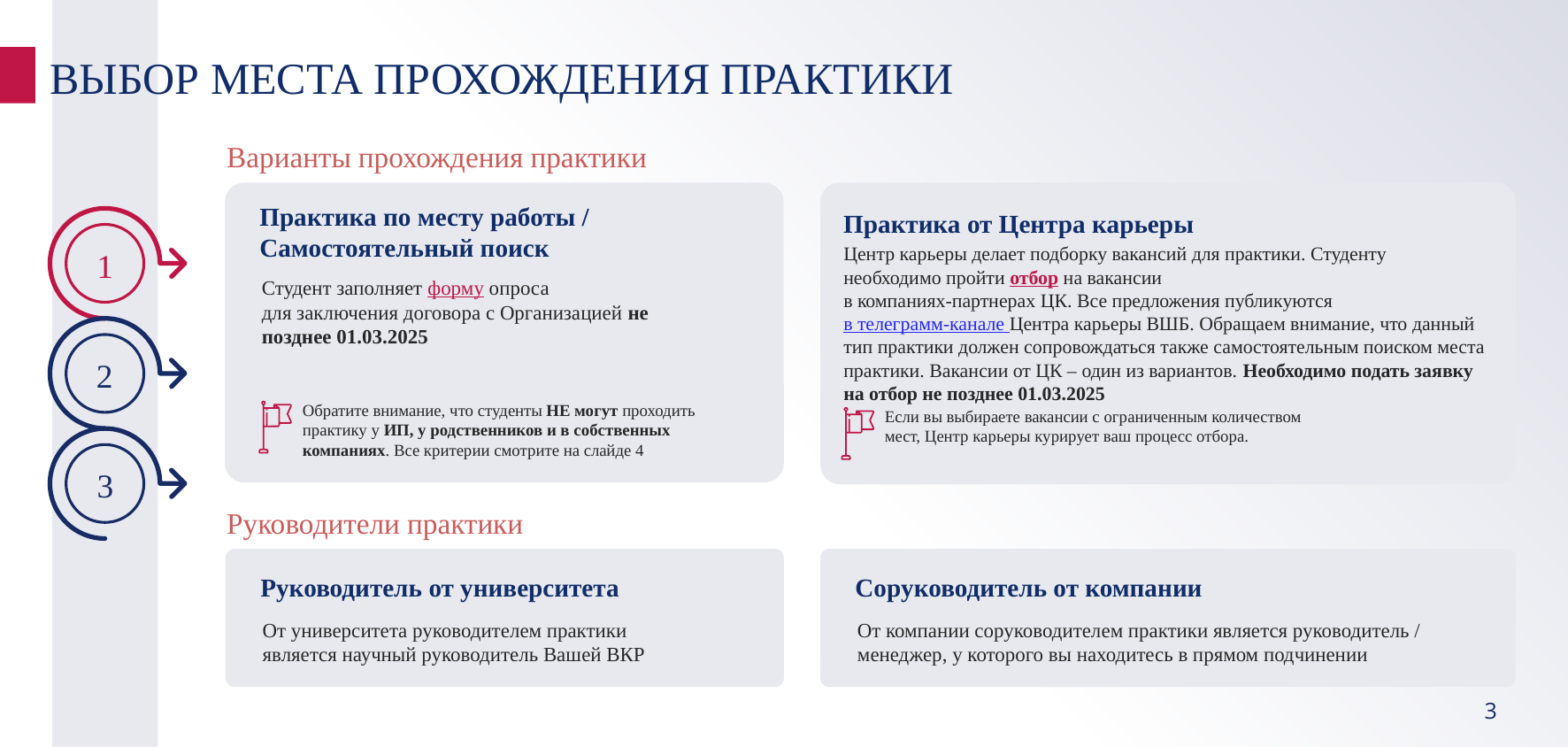

ВЫБОР МЕСТА ПРОХОЖДЕНИЯ ПРАКТИКИ
Варианты прохождения практики

Практика по месту работы / Самостоятельный поиск
Практика от Центра карьеры
Центр карьеры делает подборку вакансий для практики. Студенту необходимо пройти отбор на вакансии
в компаниях-партнерах ЦК. Все предложения публикуются в телеграмм-канале Центра карьеры ВШБ. Обращаем внимание, что данный тип практики должен сопровождаться также самостоятельным поиском места практики. Вакансии от ЦК – один из вариантов. Необходимо подать заявку на отбор не позднее 01.03.2025

1
Студент заполняет форму опроса
для заключения договора с Организацией не позднее 01.03.2025

2
Обратите внимание, что студенты НЕ могут проходить практику у ИП, у родственников и в собственных компаниях. Все критерии смотрите на слайде 4
Если вы выбираете вакансии с ограниченным количеством мест, Центр карьеры курирует ваш процесс отбора.

3
Руководители практики

Руководитель от университета
Соруководитель от компании
От университета руководителем практики является научный руководитель Вашей ВКР
От компании соруководителем практики является руководитель / менеджер, у которого вы находитесь в прямом подчинении

3